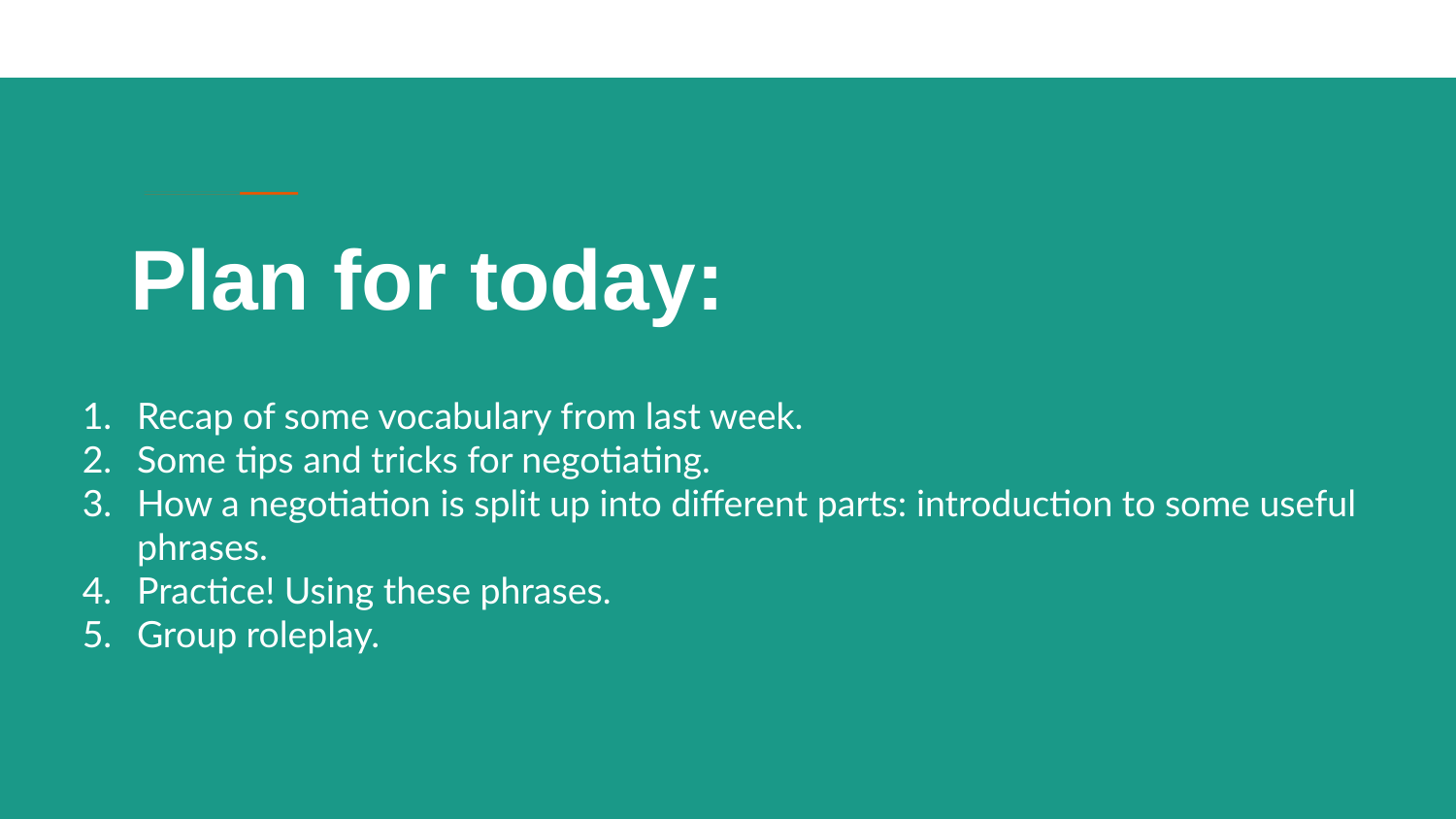

# Plan for today:
Recap of some vocabulary from last week.
Some tips and tricks for negotiating.
How a negotiation is split up into different parts: introduction to some useful phrases.
Practice! Using these phrases.
Group roleplay.